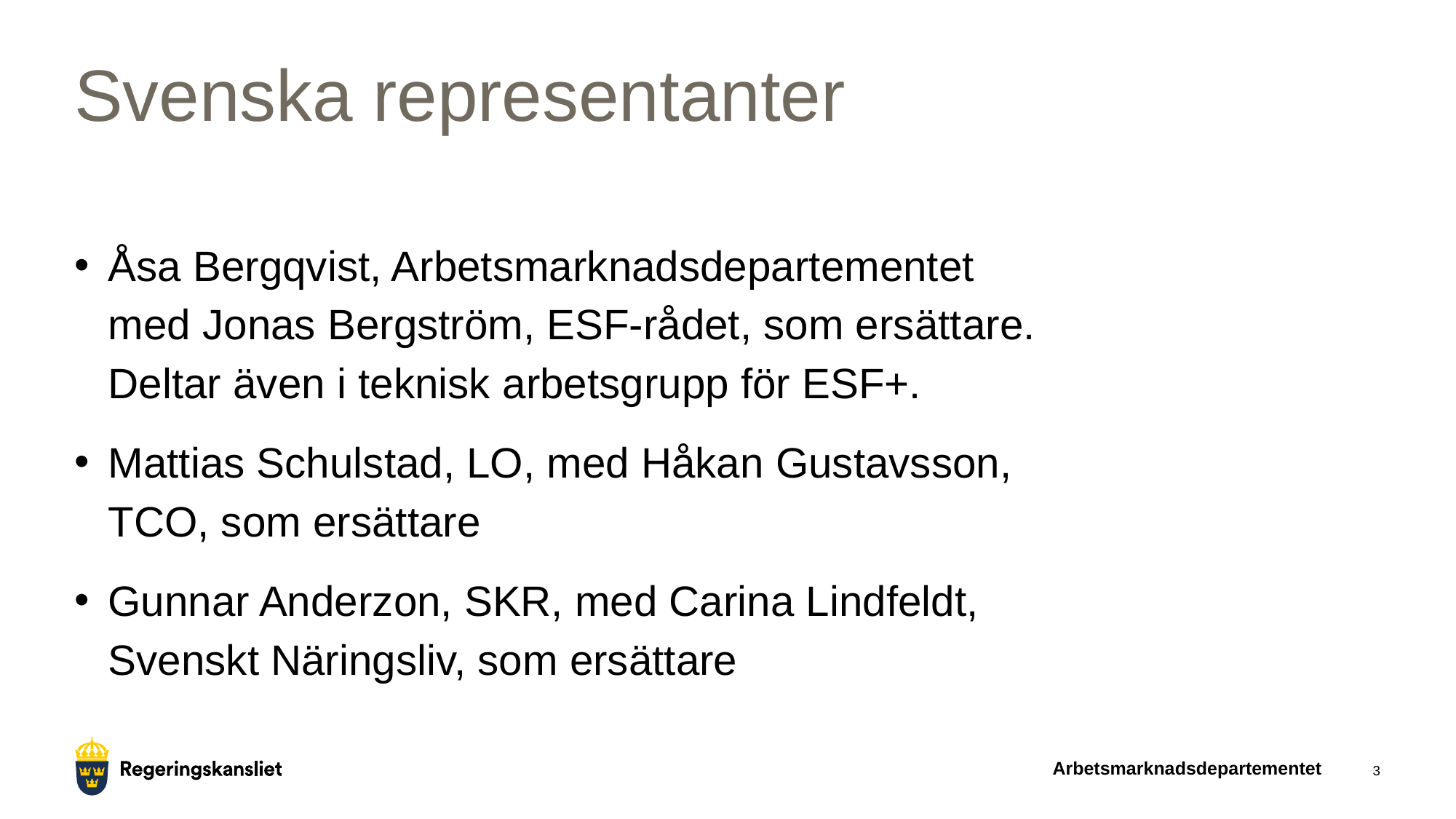

# Svenska representanter
Åsa Bergqvist, Arbetsmarknadsdepartementet med Jonas Bergström, ESF-rådet, som ersättare. Deltar även i teknisk arbetsgrupp för ESF+.
Mattias Schulstad, LO, med Håkan Gustavsson, TCO, som ersättare
Gunnar Anderzon, SKR, med Carina Lindfeldt, Svenskt Näringsliv, som ersättare

Arbetsmarknadsdepartementet
3